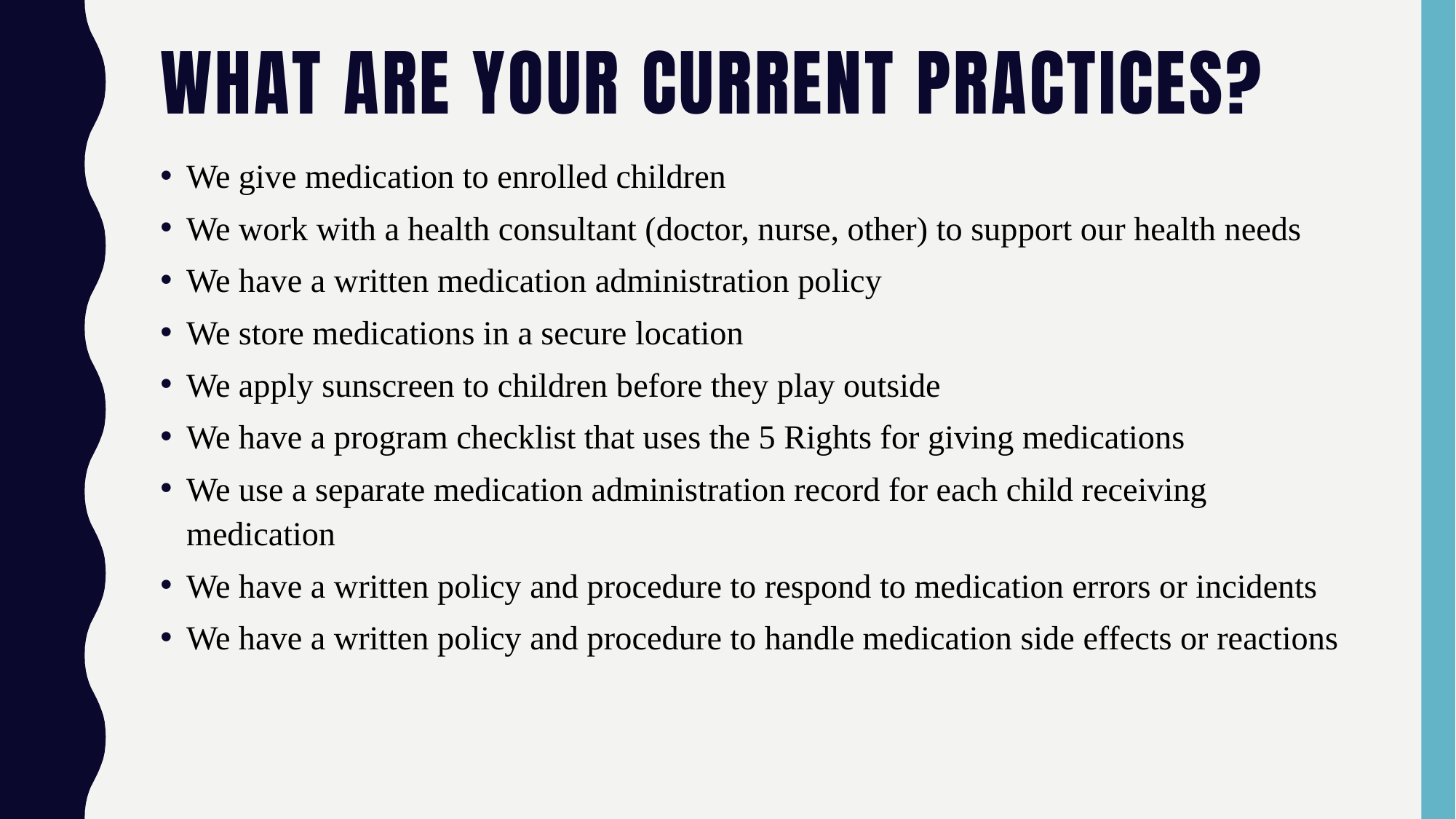

# What are your current practices?
We give medication to enrolled children
We work with a health consultant (doctor, nurse, other) to support our health needs
We have a written medication administration policy
We store medications in a secure location
We apply sunscreen to children before they play outside
We have a program checklist that uses the 5 Rights for giving medications
We use a separate medication administration record for each child receiving medication
We have a written policy and procedure to respond to medication errors or incidents
We have a written policy and procedure to handle medication side effects or reactions